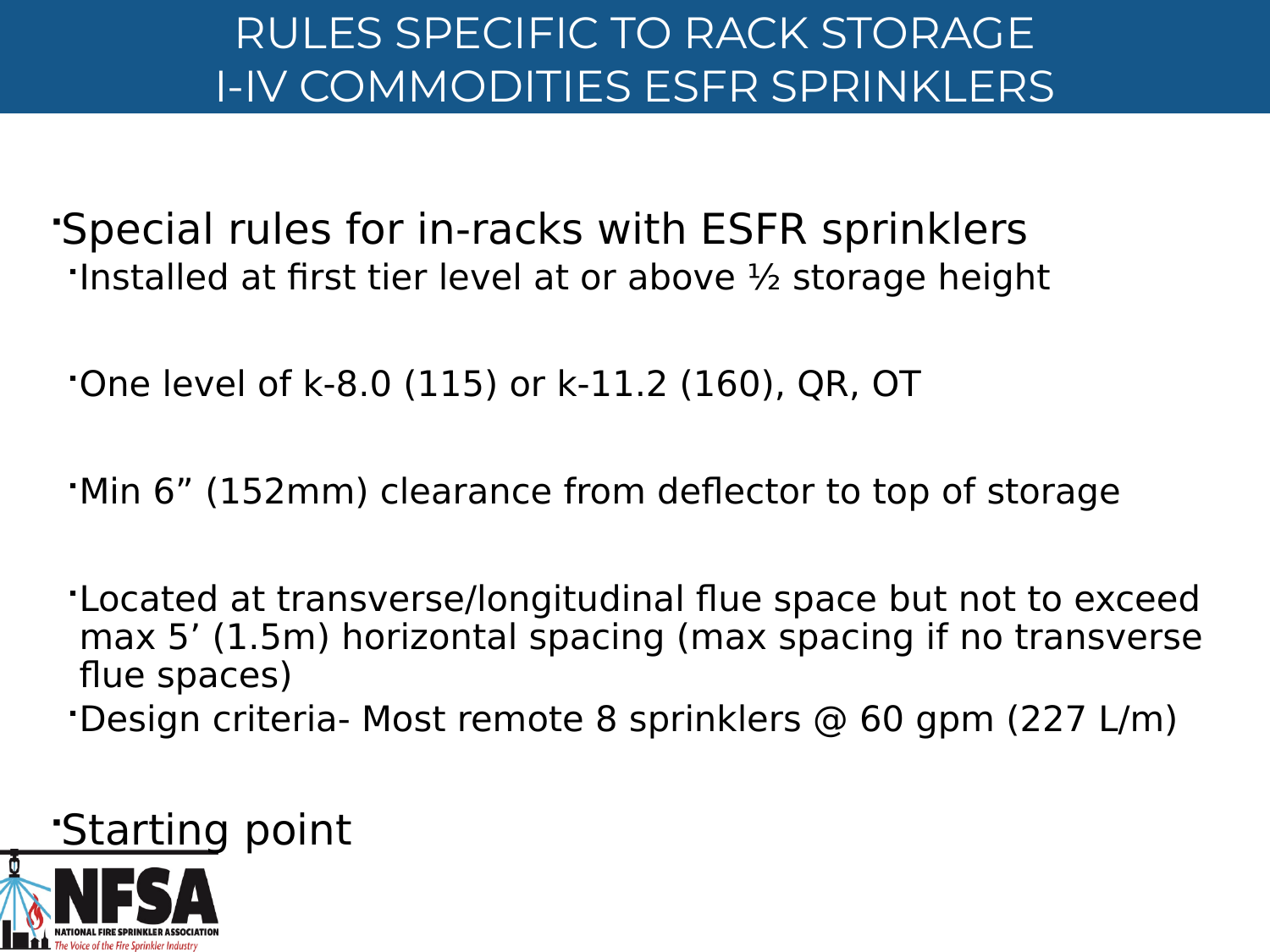

# RULES SPECIFIC TO RACK STORAGE I-IV COMMODITIES ESFR SPRINKLERS
Special rules for in-racks with ESFR sprinklers
Installed at first tier level at or above ½ storage height

One level of k-8.0 (115) or k-11.2 (160), QR, OT

Min 6” (152mm) clearance from deflector to top of storage

Located at transverse/longitudinal flue space but not to exceed max 5’ (1.5m) horizontal spacing (max spacing if no transverse flue spaces)
Design criteria- Most remote 8 sprinklers @ 60 gpm (227 L/m)

Starting point